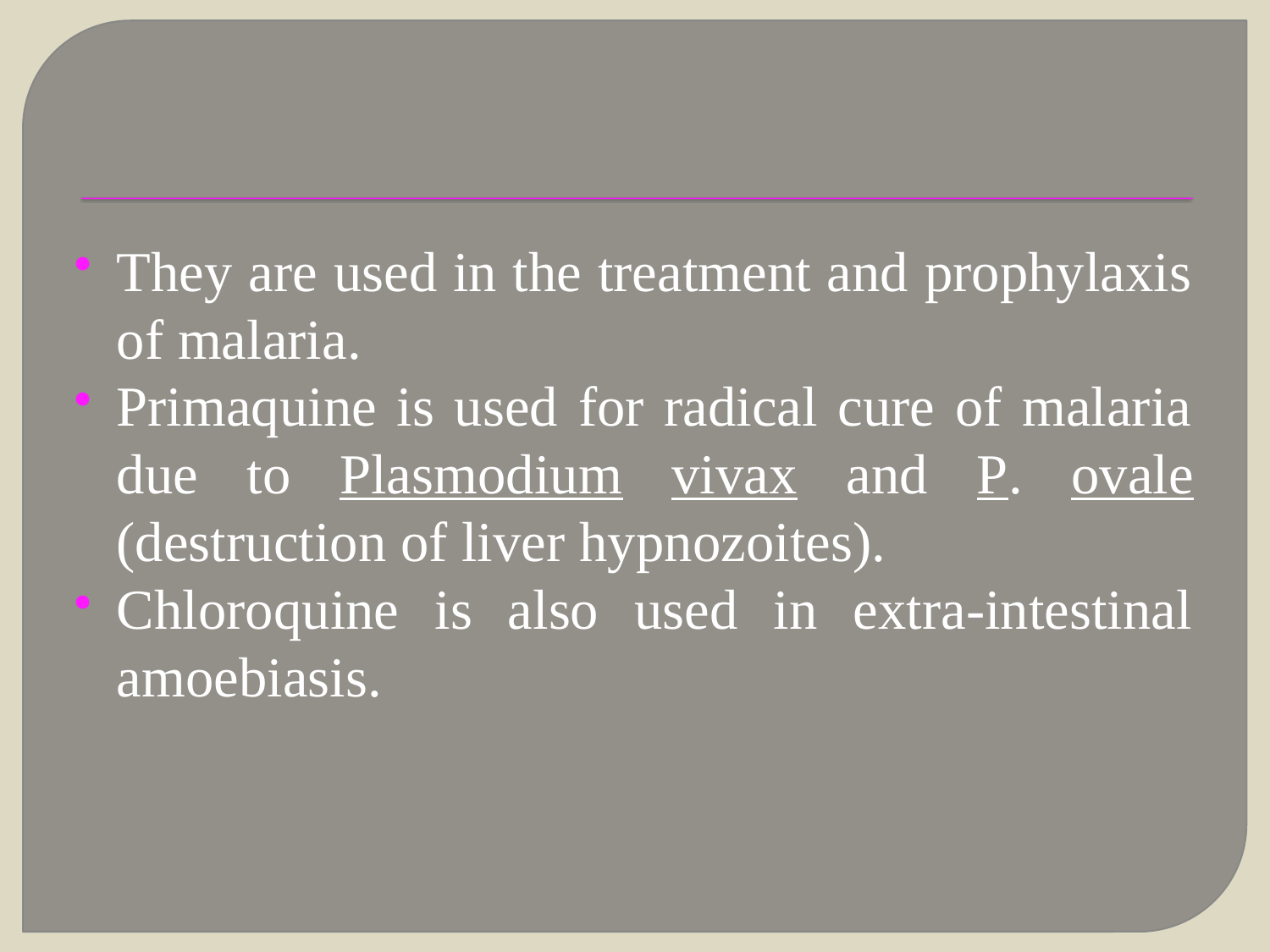

#
They are used in the treatment and prophylaxis of malaria.
Primaquine is used for radical cure of malaria due to Plasmodium vivax and P. ovale (destruction of liver hypnozoites).
Chloroquine is also used in extra-intestinal amoebiasis.